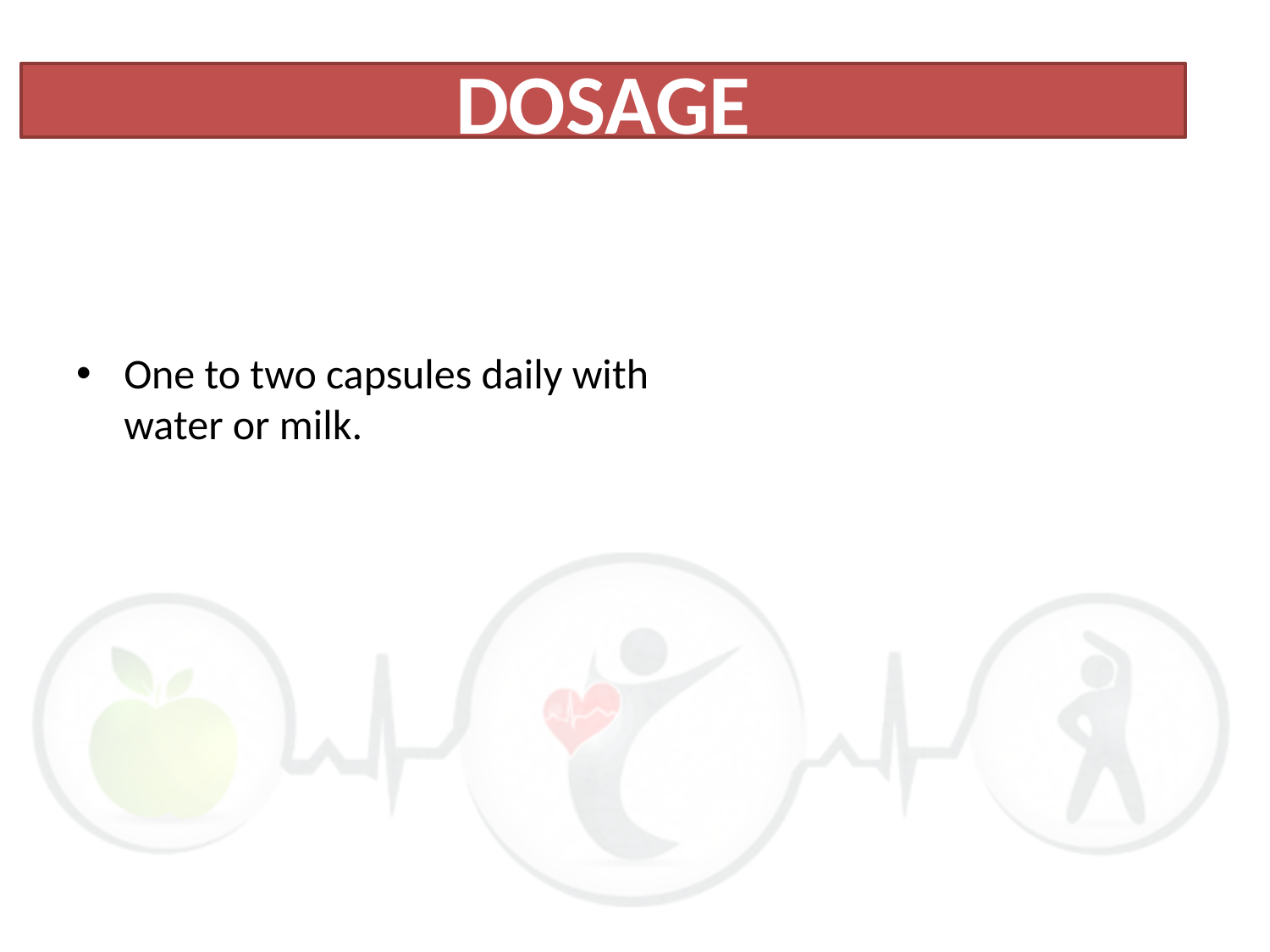

DOSAGE

One to two capsules daily with water or milk.